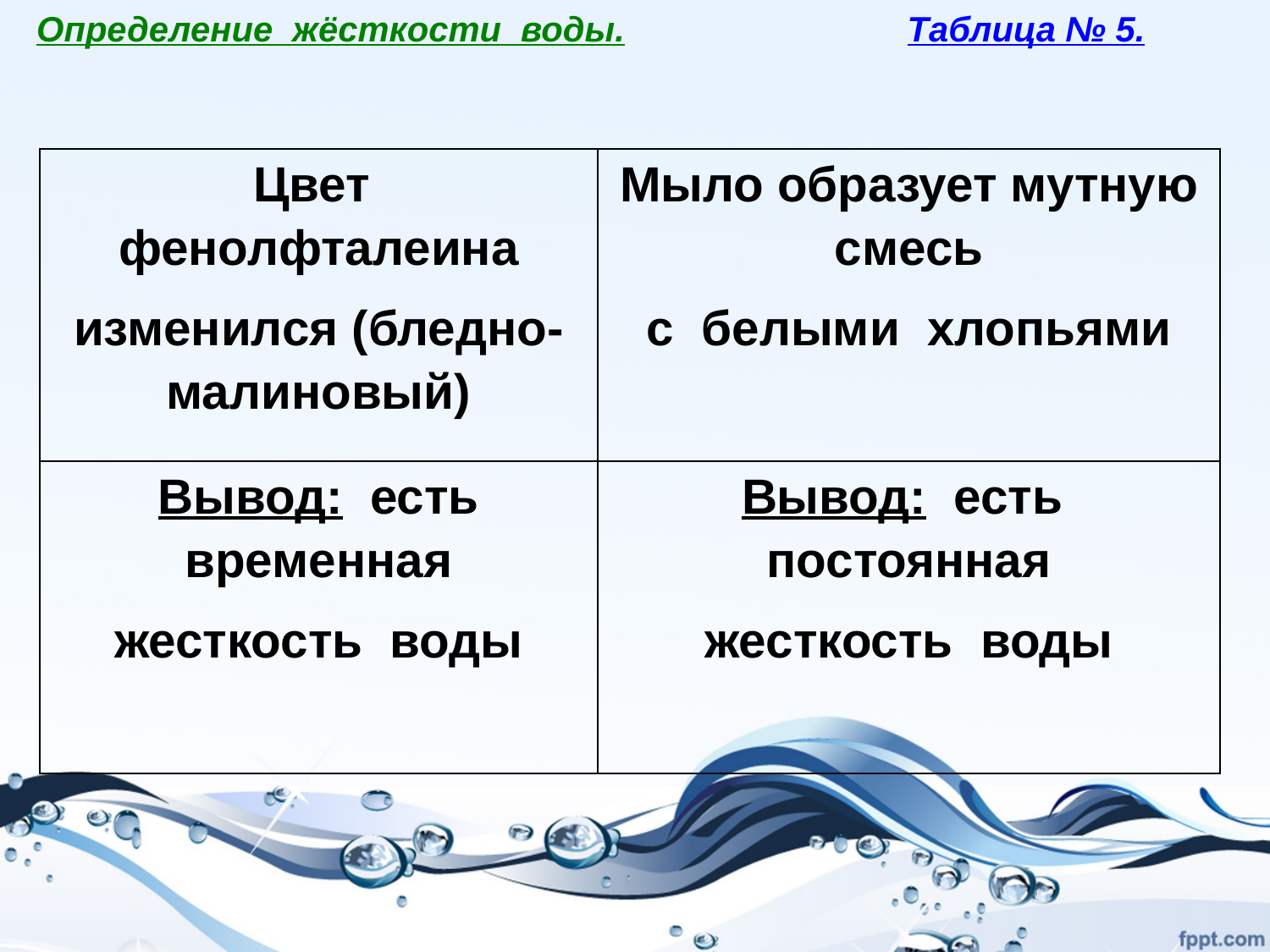

Определение  жёсткости  воды.                             Таблица № 5.
| Цвет фенолфталеина изменился (бледно-малиновый) | Мыло образует мутную смесь с белыми хлопьями |
| --- | --- |
| Вывод: есть временная жесткость воды | Вывод: есть постоянная жесткость воды |